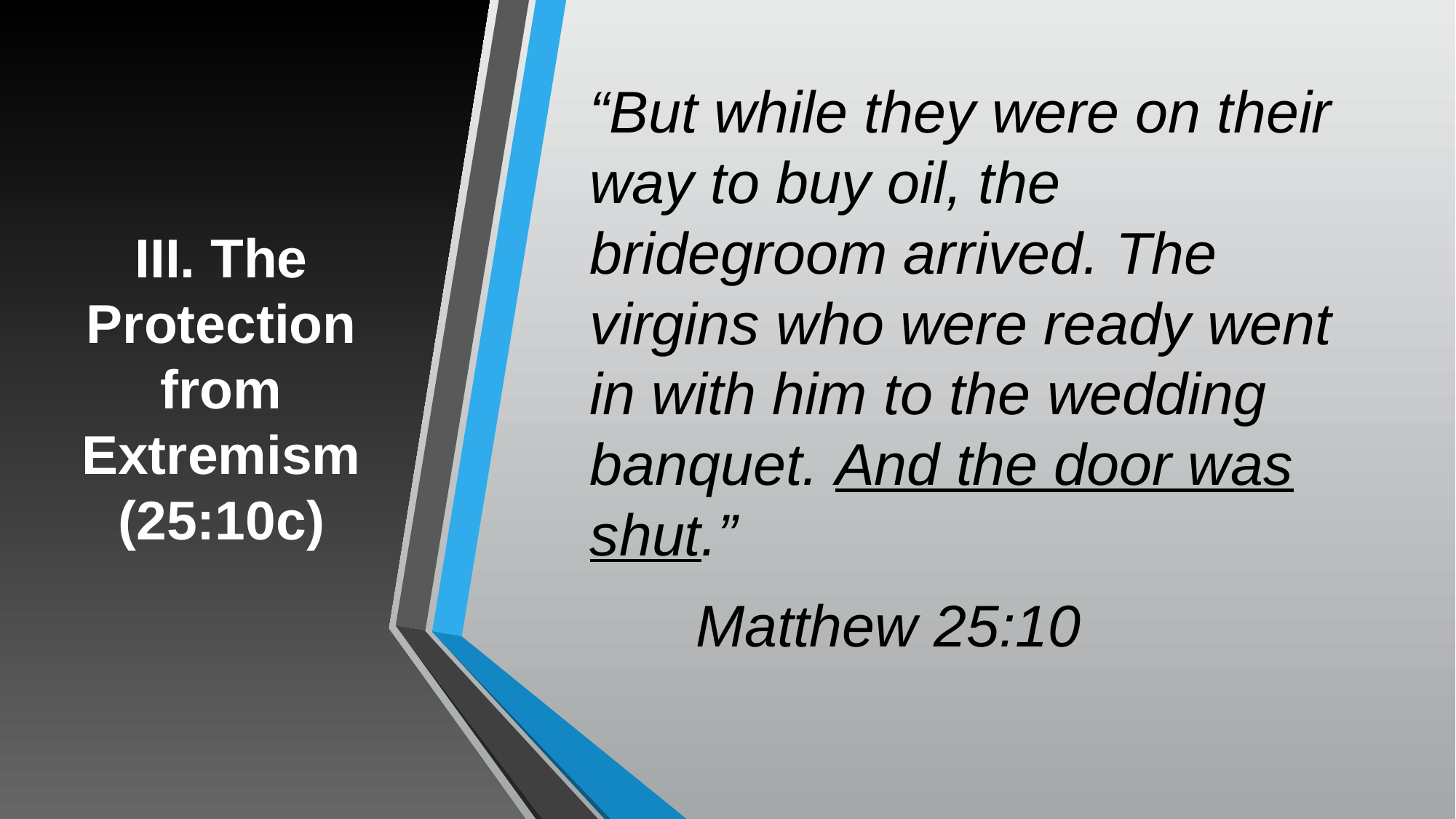

“But while they were on their way to buy oil, the bridegroom arrived. The virgins who were ready went in with him to the wedding banquet. And the door was shut.”
						Matthew 25:10
# III. The Protection from Extremism (25:10c)